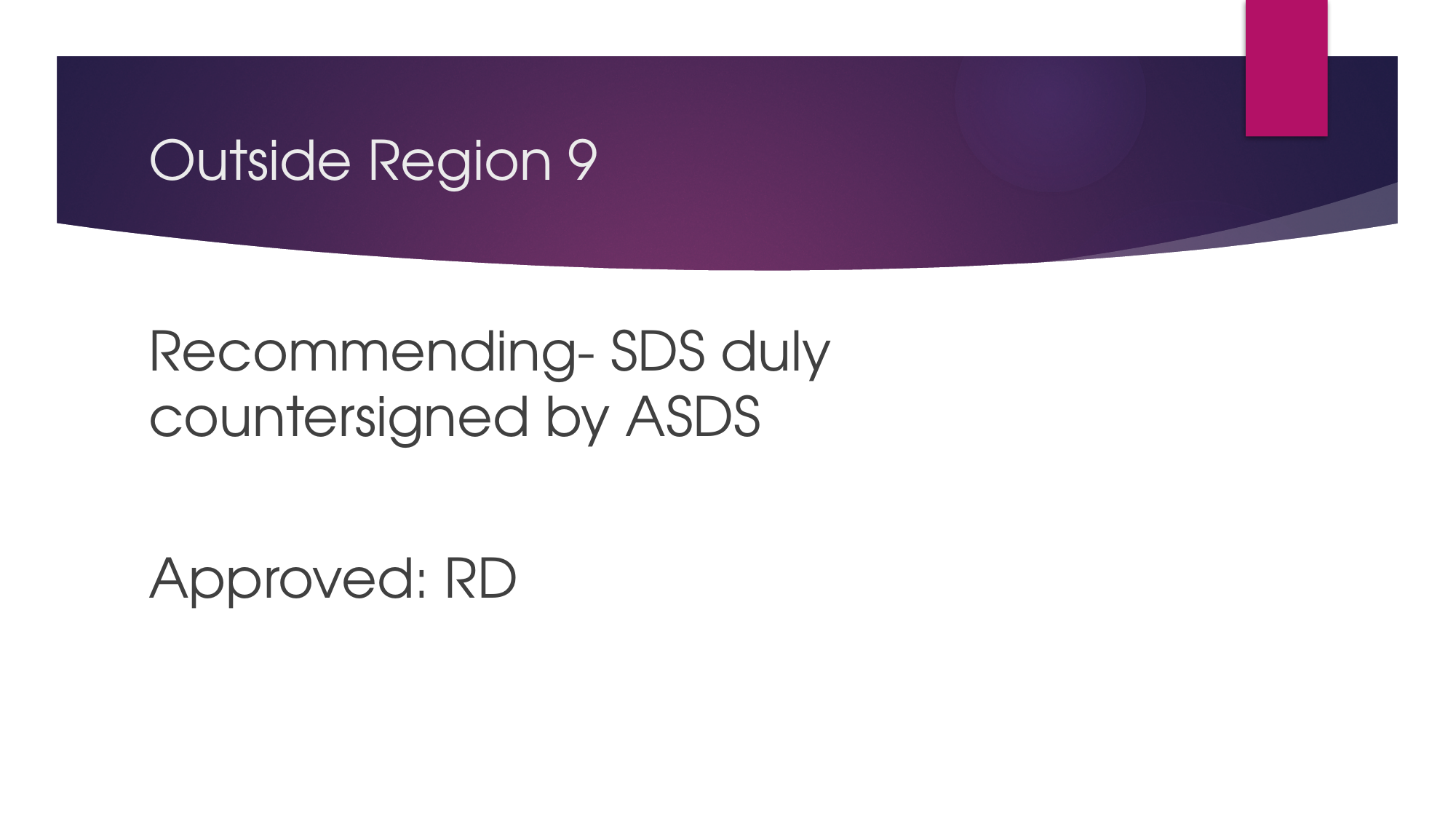

# Outside Region 9
Recommending- SDS duly countersigned by ASDS

Approved: RD